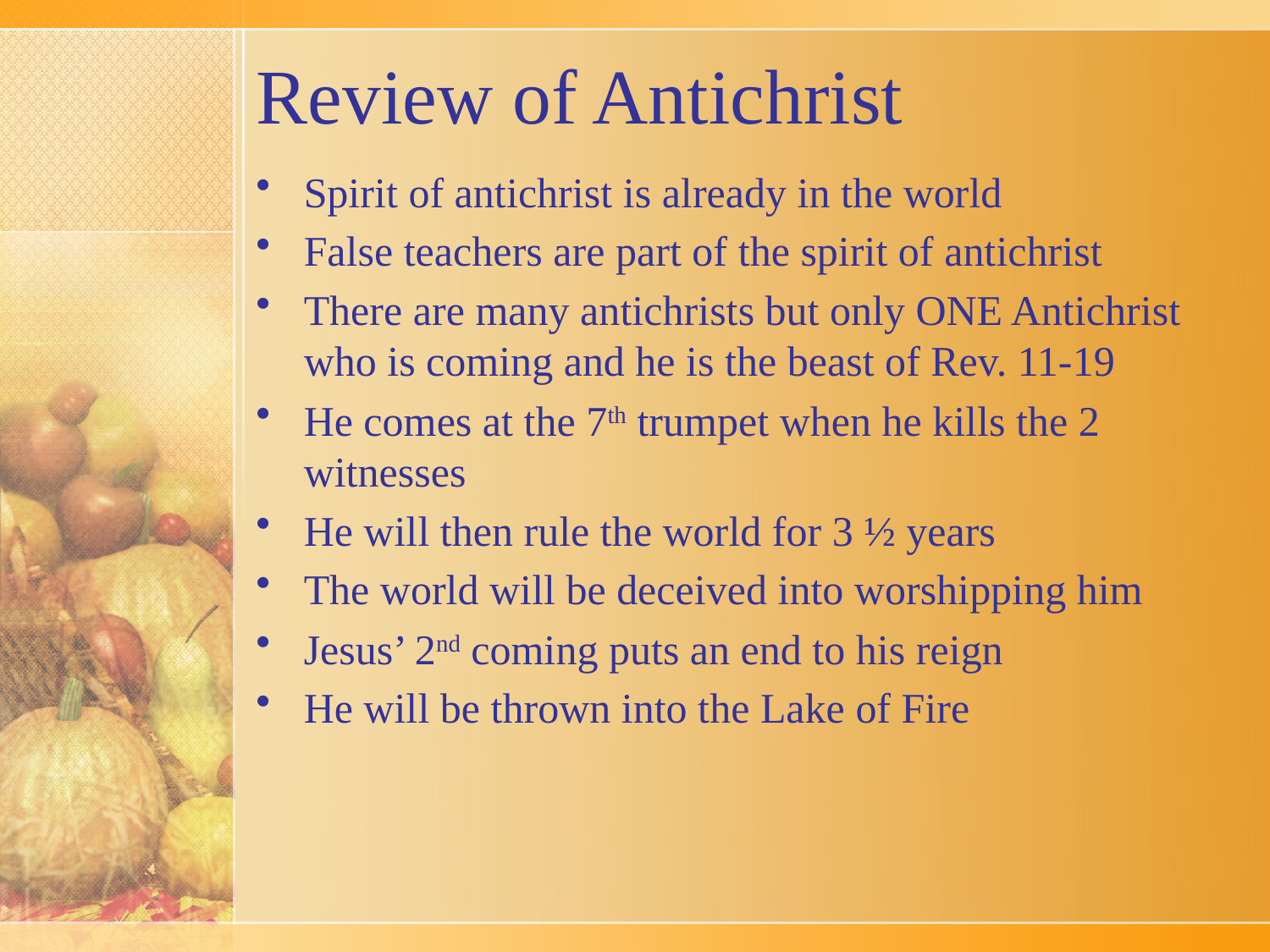

# Review of Antichrist
Spirit of antichrist is already in the world
False teachers are part of the spirit of antichrist
There are many antichrists but only ONE Antichrist who is coming and he is the beast of Rev. 11-19
He comes at the 7th trumpet when he kills the 2 witnesses
He will then rule the world for 3 ½ years
The world will be deceived into worshipping him
Jesus’ 2nd coming puts an end to his reign
He will be thrown into the Lake of Fire